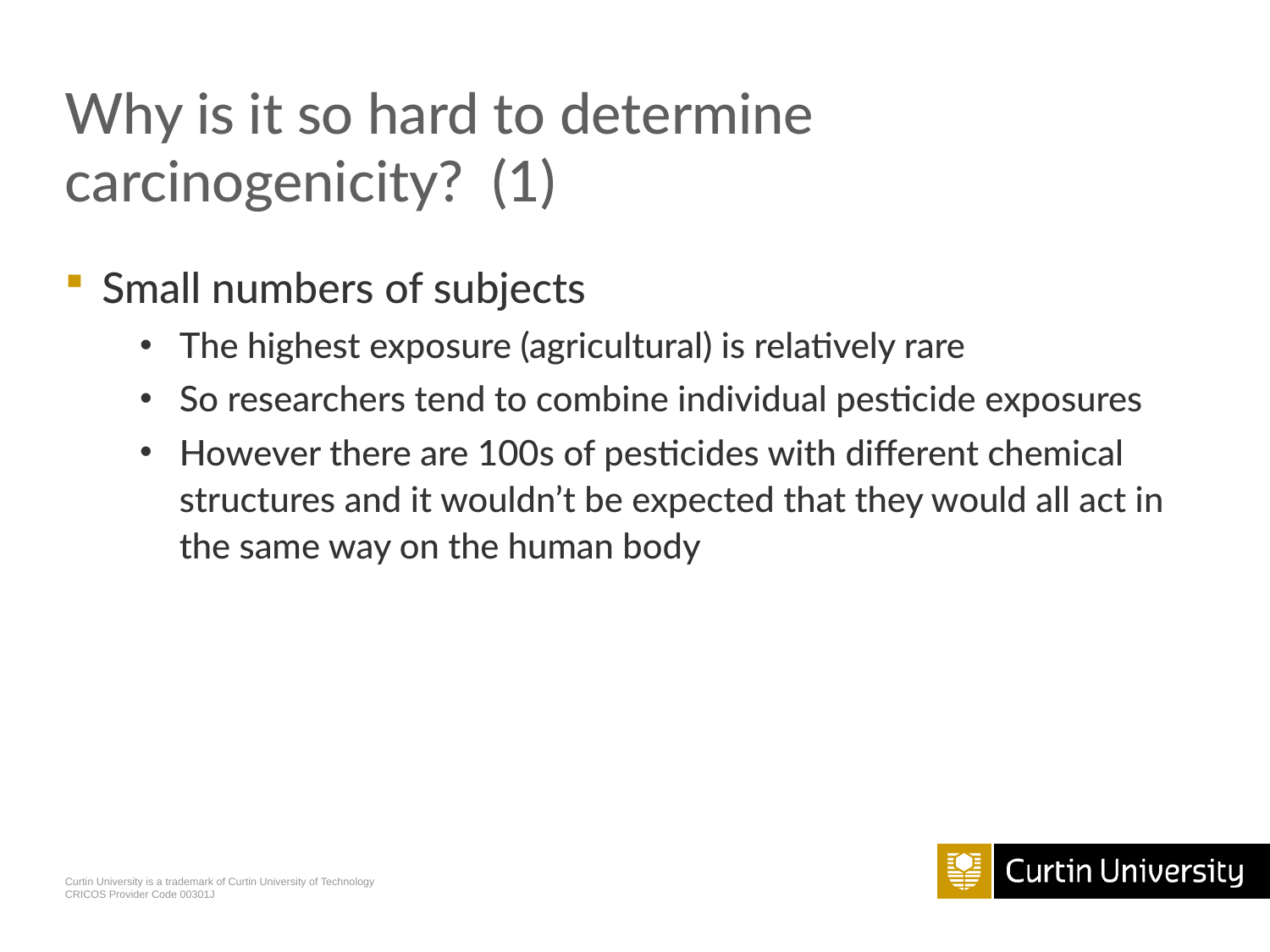

# Why is it so hard to determine carcinogenicity?  (1)
Small numbers of subjects
The highest exposure (agricultural) is relatively rare
So researchers tend to combine individual pesticide exposures
However there are 100s of pesticides with different chemical structures and it wouldn’t be expected that they would all act in the same way on the human body